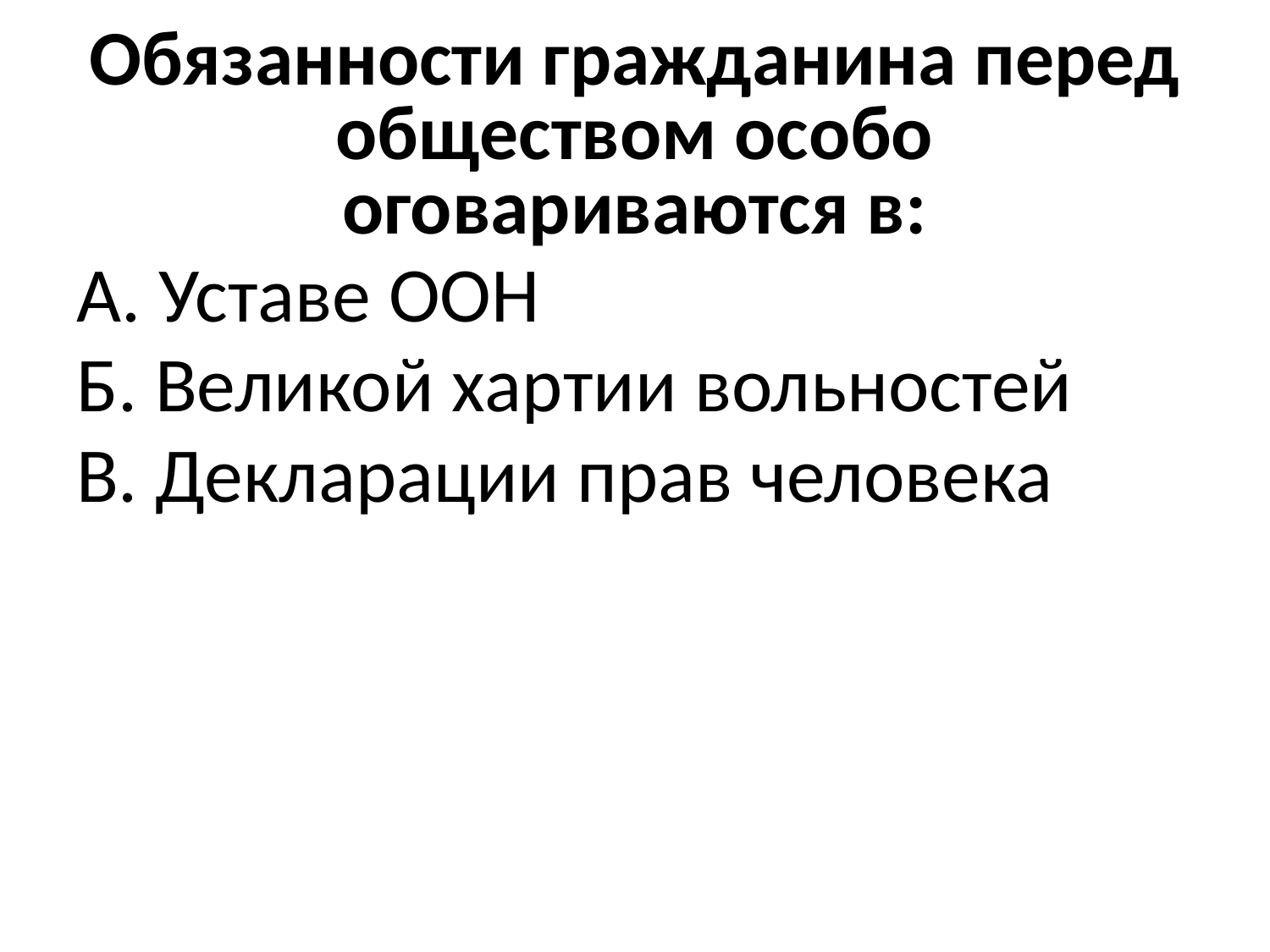

# Обязанности гражданина перед обществом особо оговариваются в:
А. Уставе ООН
Б. Великой хартии вольностей
В. Декларации прав человека